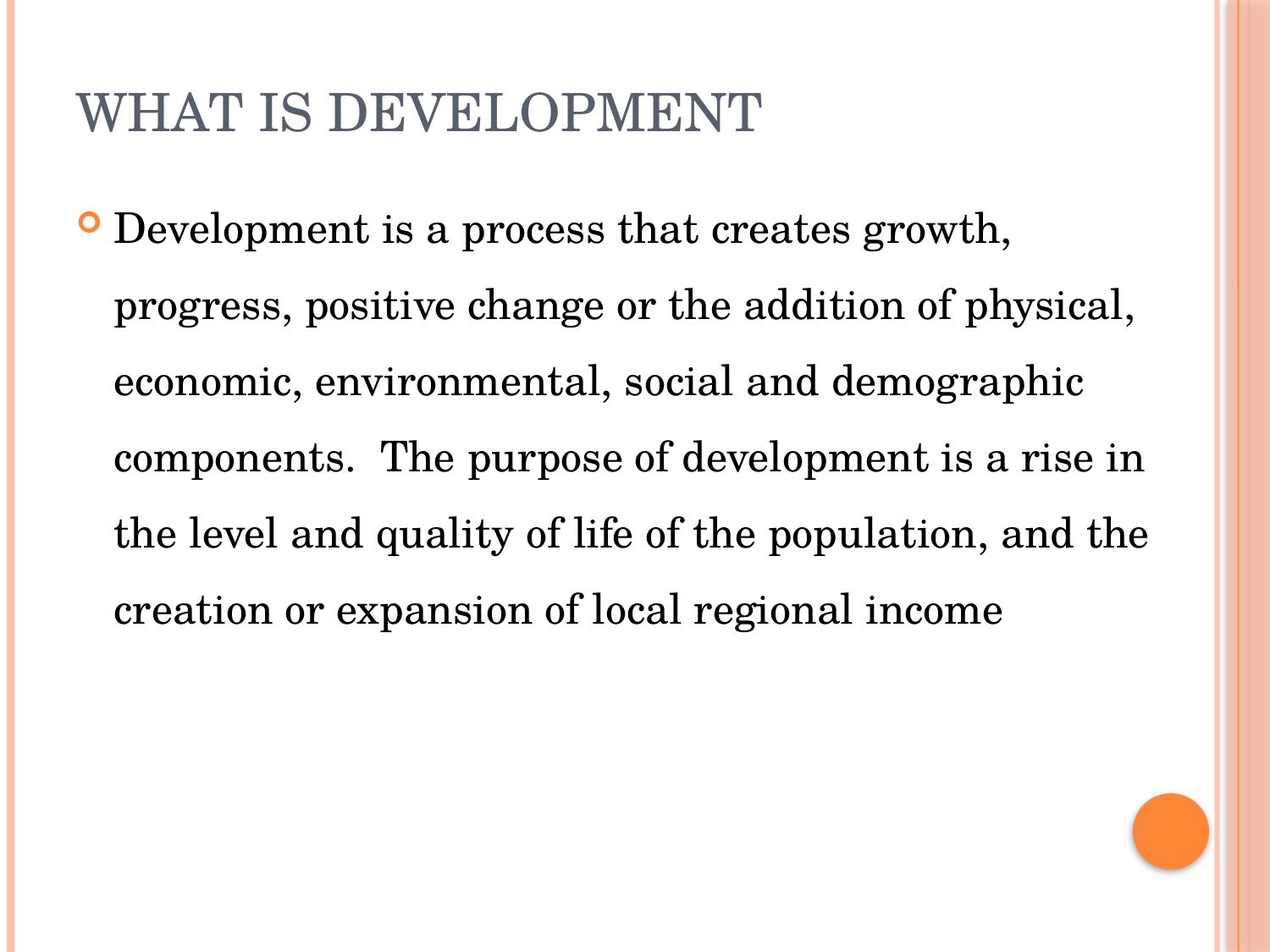

# What is development
Development is a process that creates growth, progress, positive change or the addition of physical, economic, environmental, social and demographic components.  The purpose of development is a rise in the level and quality of life of the population, and the creation or expansion of local regional income